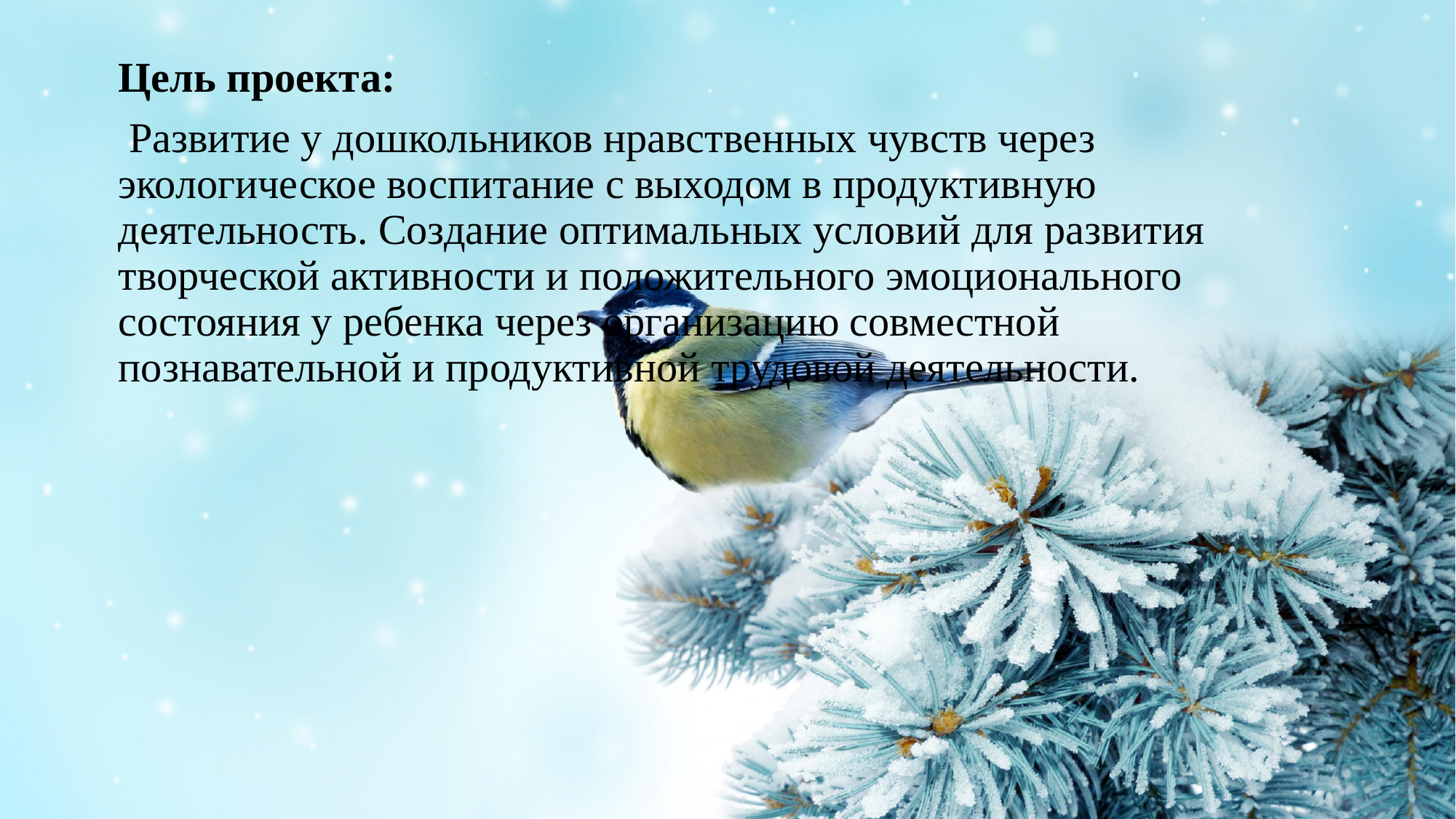

Цель проекта:
 Развитие у дошкольников нравственных чувств через экологическое воспитание с выходом в продуктивную деятельность. Создание оптимальных условий для развития творческой активности и положительного эмоционального состояния у ребенка через организацию совместной познавательной и продуктивной трудовой деятельности.